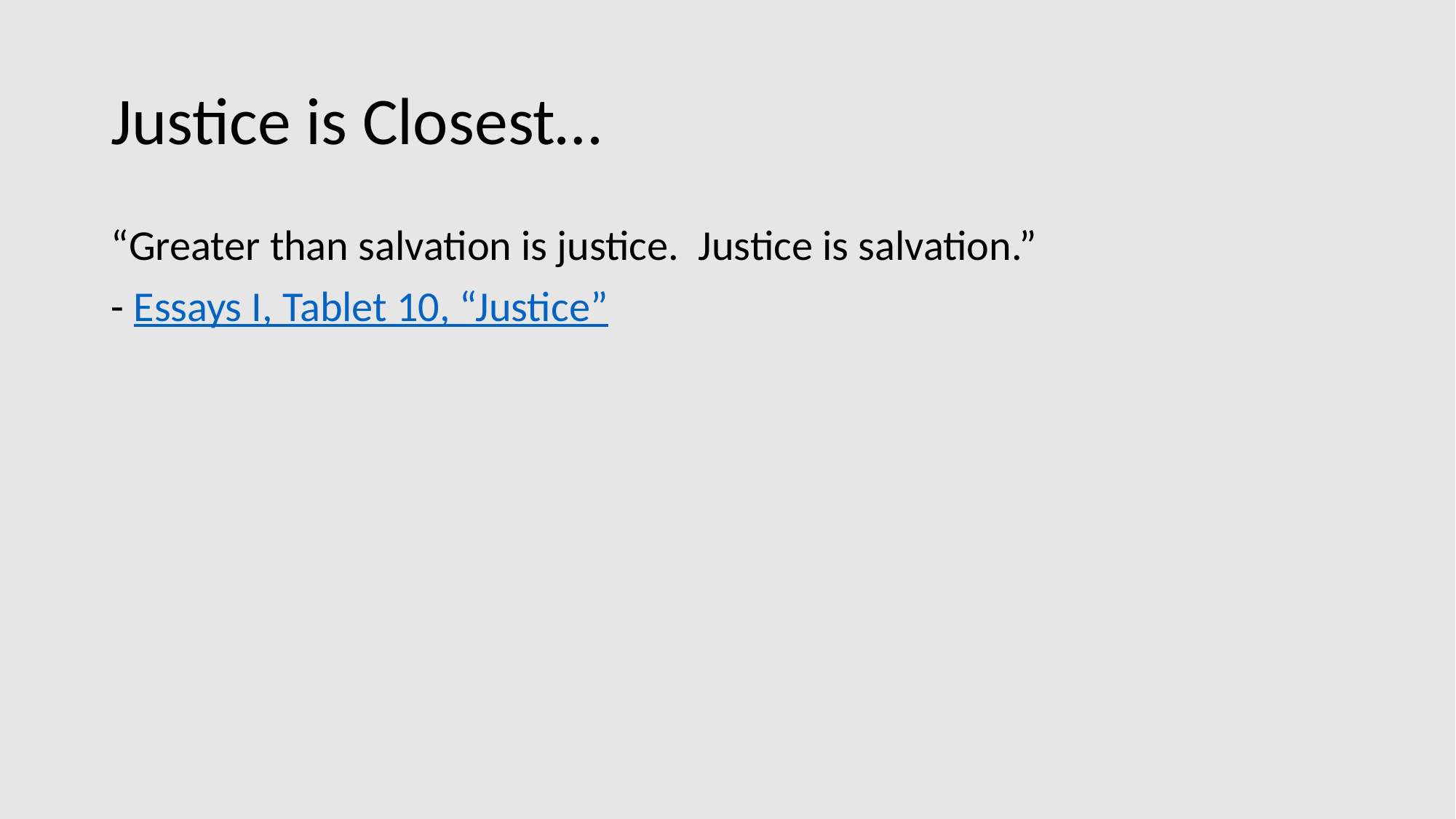

# Justice is Closest…
“Greater than salvation is justice.  Justice is salvation.”
- Essays I, Tablet 10, “Justice”